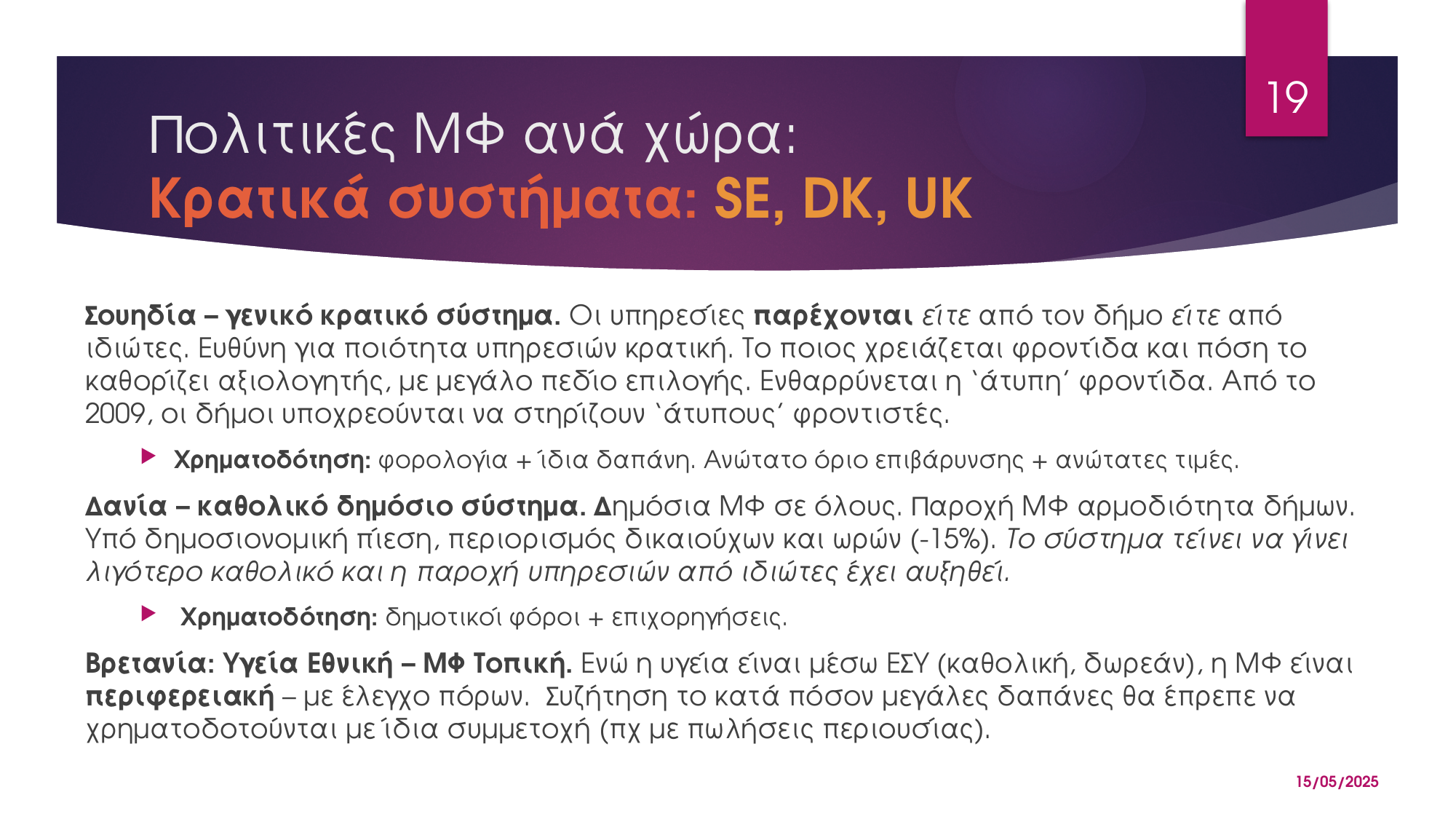

19
# Πολιτικές ΜΦ ανά χώρα: Κρατικά συστήματα: SE, DK, UK
Σουηδία – γενικό κρατικό σύστημα. Οι υπηρεσίες παρέχονται είτε από τον δήμο είτε από ιδιώτες. Eυθύνη για ποιότητα υπηρεσιών κρατική. Το ποιος χρειάζεται φροντίδα και πόση το καθορίζει αξιολογητής, με μεγάλο πεδίο επιλογής. Ενθαρρύνεται η ‘άτυπη’ φροντίδα. Από το 2009, οι δήμοι υποχρεούνται να στηρίζουν ‘άτυπους’ φροντιστές.
Χρηματοδότηση: φορολογία + ίδια δαπάνη. Ανώτατο όριο επιβάρυνσης + ανώτατες τιμές.
Δανία – καθολικό δημόσιο σύστημα. Δημόσια ΜΦ σε όλους. Παροχή ΜΦ αρμοδιότητα δήμων. Υπό δημοσιονομική πίεση, περιορισμός δικαιούχων και ωρών (-15%). Το σύστημα τείνει να γίνει λιγότερο καθολικό και η παροχή υπηρεσιών από ιδιώτες έχει αυξηθεί.
 Χρηματοδότηση: δημοτικοί φόροι + επιχορηγήσεις.
Βρετανία: Υγεία Εθνική – ΜΦ Τοπική. Ενώ η υγεία είναι μέσω ΕΣΥ (καθολική, δωρεάν), η ΜΦ είναι περιφερειακή – με έλεγχο πόρων.  Συζήτηση το κατά πόσον μεγάλες δαπάνες θα έπρεπε να χρηματοδοτούνται με ίδια συμμετοχή (πχ με πωλήσεις περιουσίας).
15/05/2025